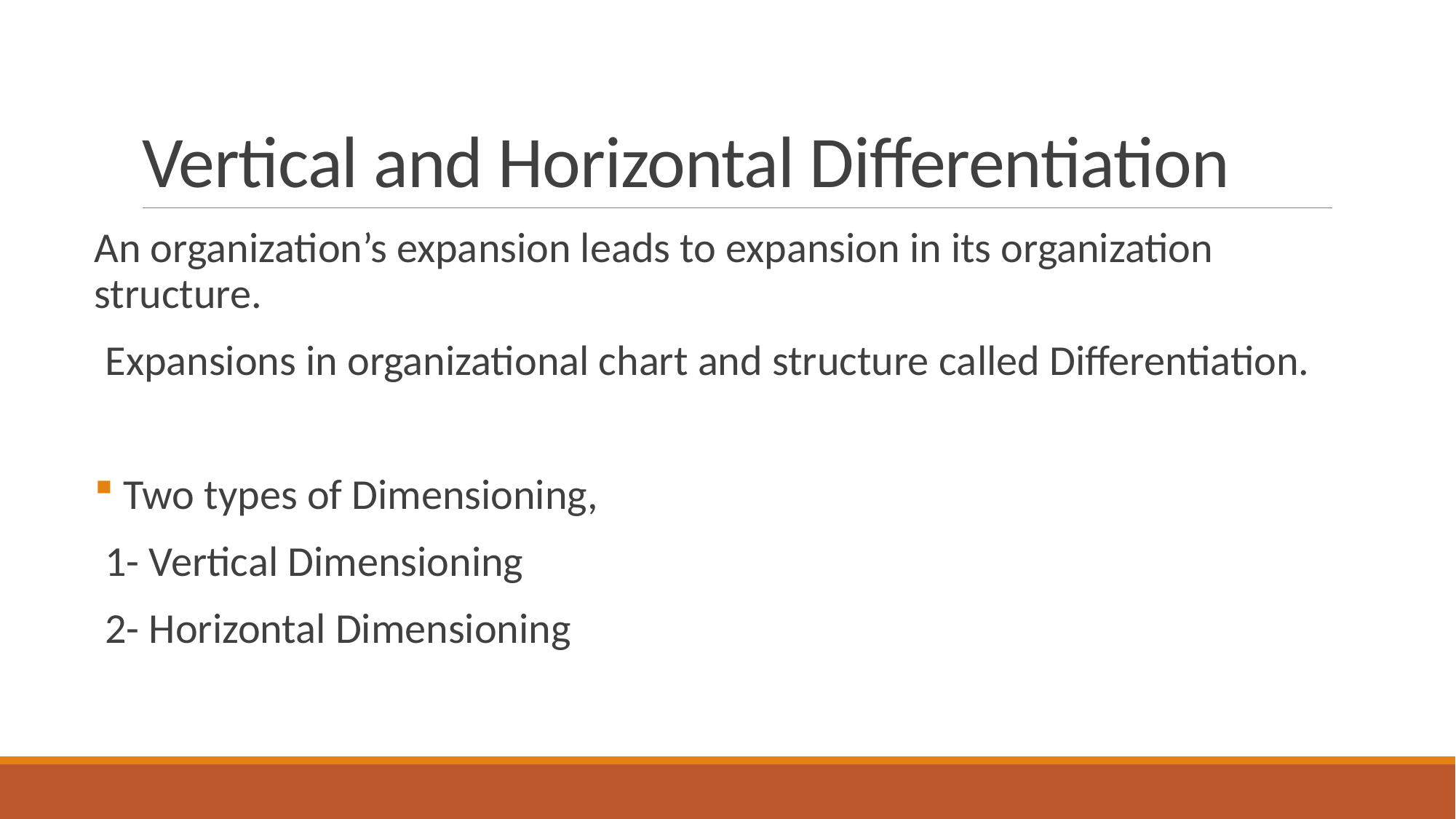

# Vertical and Horizontal Differentiation
An organization’s expansion leads to expansion in its organization structure.
Expansions in organizational chart and structure called Differentiation.​

 Two types of Dimensioning, ​
1- Vertical Dimensioning ​
2- Horizontal Dimensioning